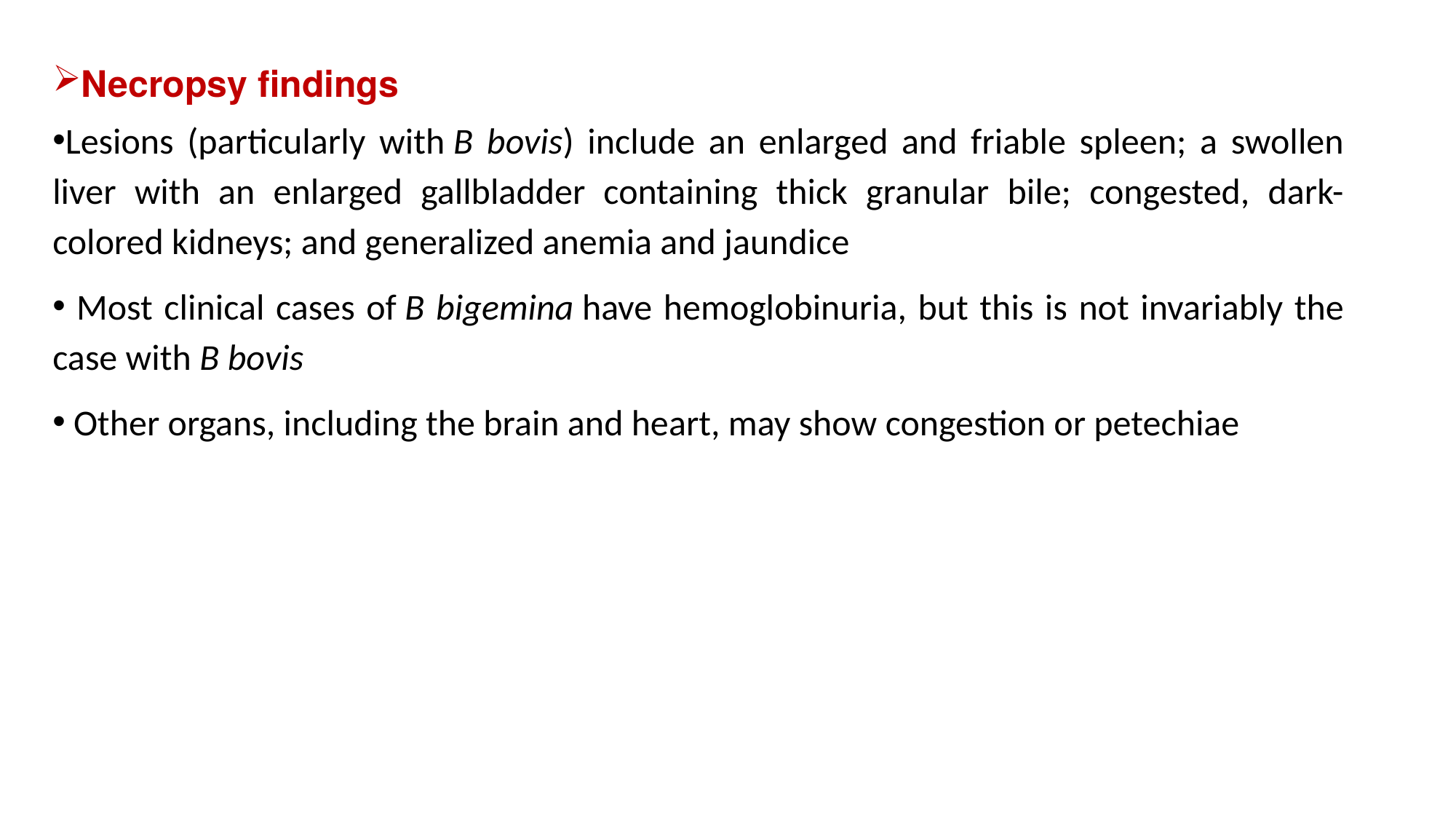

Necropsy findings
Lesions (particularly with B bovis) include an enlarged and friable spleen; a swollen liver with an enlarged gallbladder containing thick granular bile; congested, dark-colored kidneys; and generalized anemia and jaundice
 Most clinical cases of B bigemina have hemoglobinuria, but this is not invariably the case with B bovis
 Other organs, including the brain and heart, may show congestion or petechiae